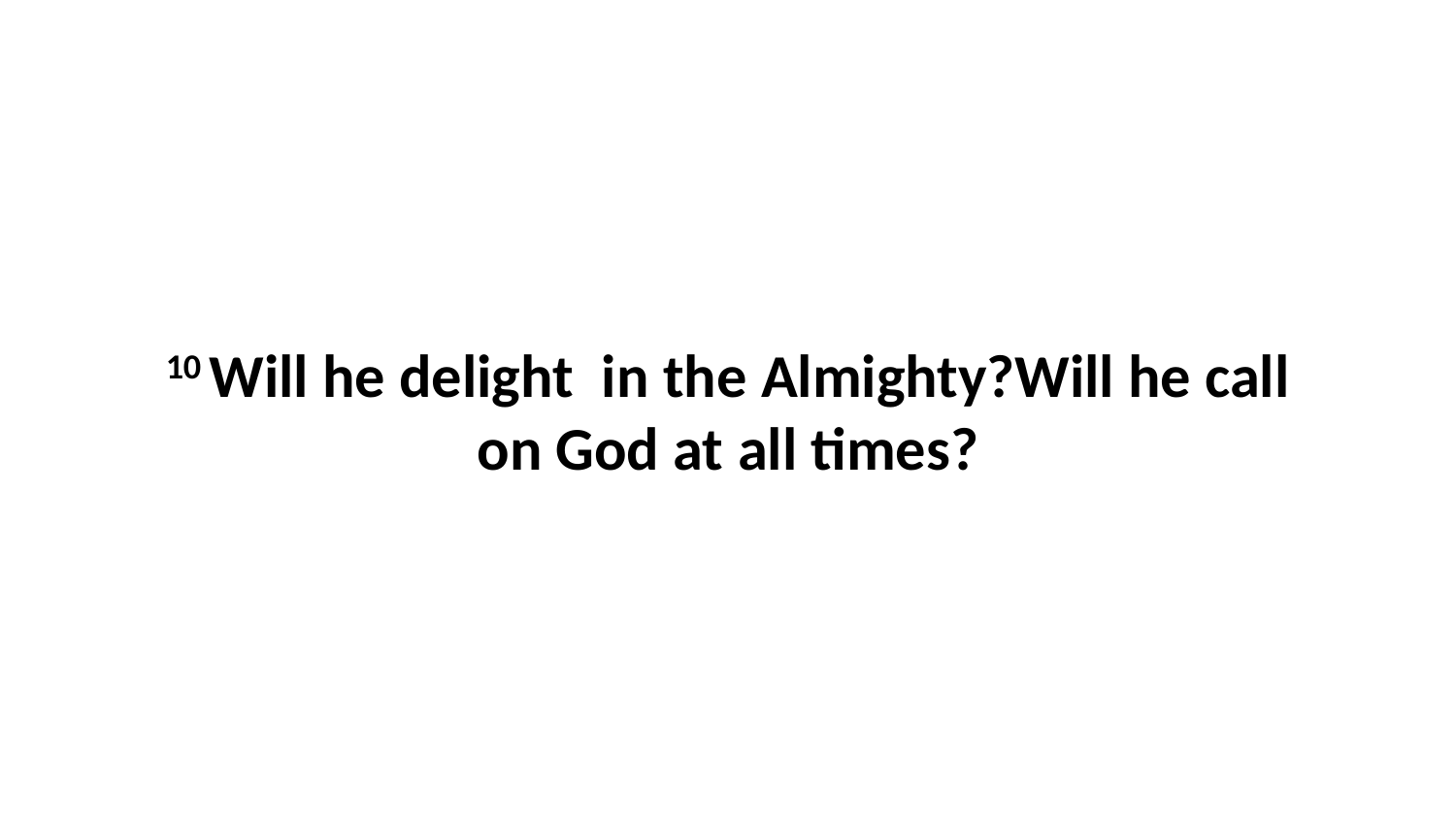

10 Will he delight  in the Almighty?Will he call on God at all times?